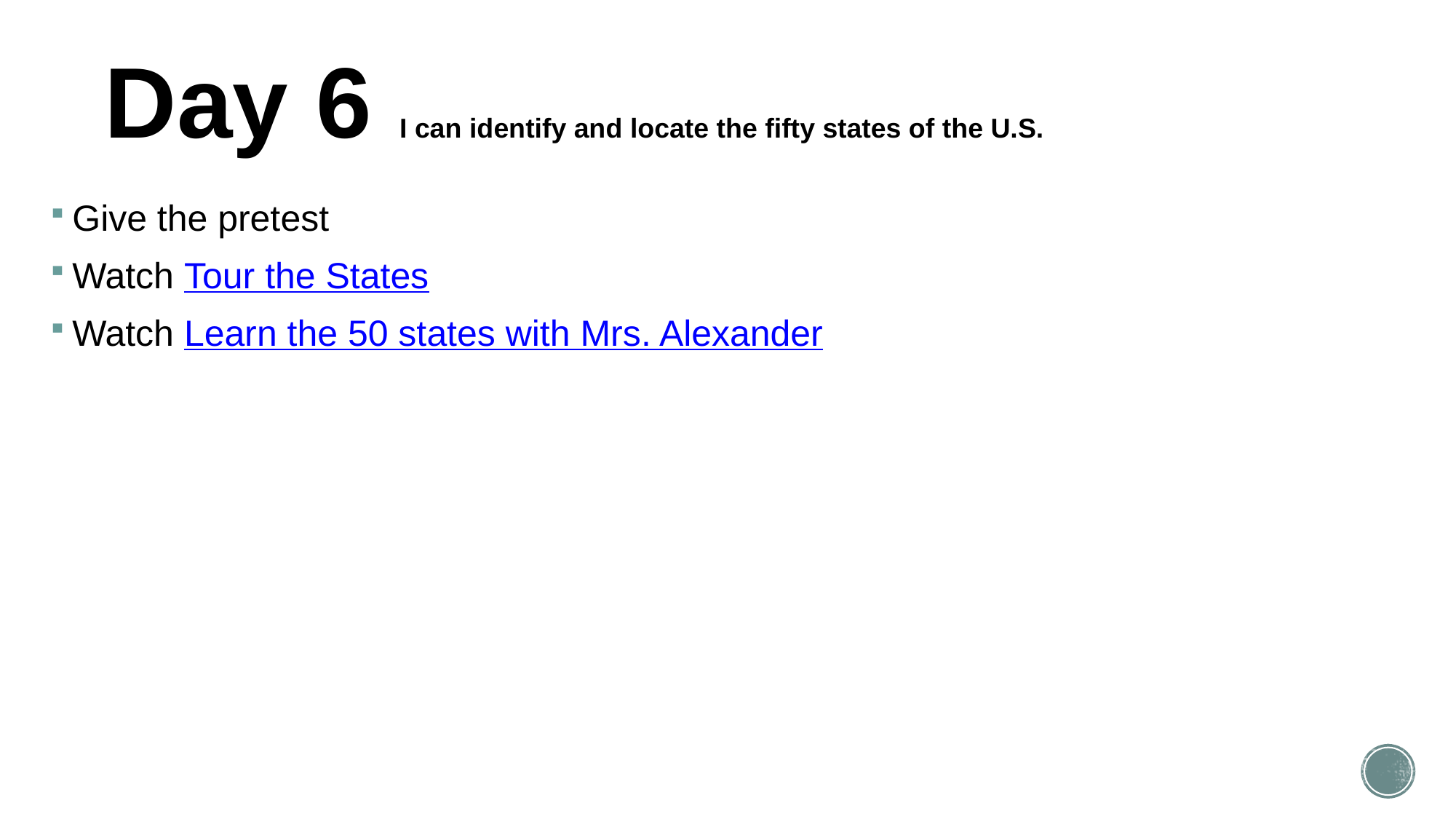

# Day 6 I can identify and locate the fifty states of the U.S.
Give the pretest
Watch Tour the States
Watch Learn the 50 states with Mrs. Alexander